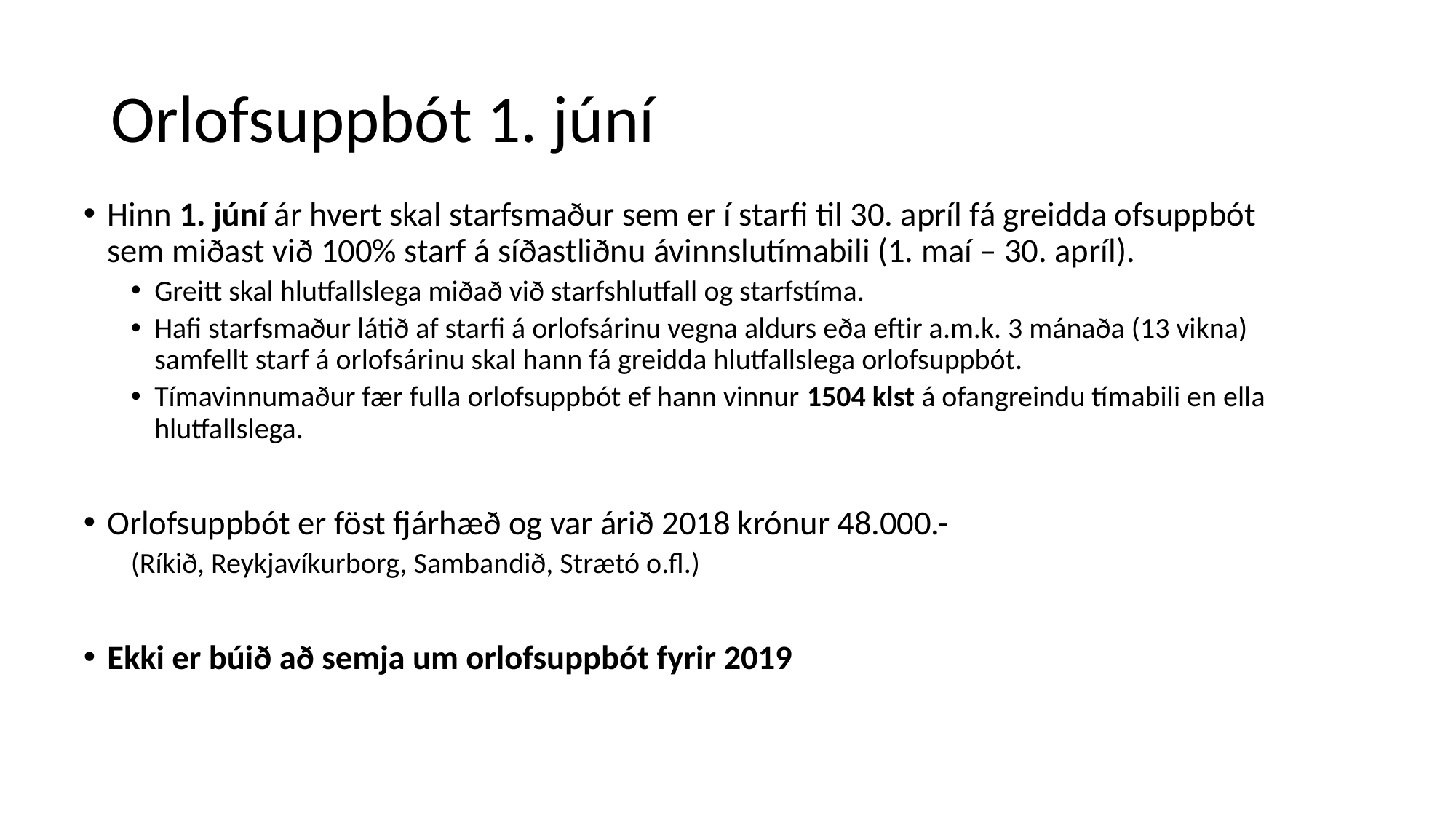

# Orlofsuppbót 1. júní
Hinn 1. júní ár hvert skal starfsmaður sem er í starfi til 30. apríl fá greidda ofsuppbót sem miðast við 100% starf á síðastliðnu ávinnslutímabili (1. maí – 30. apríl).
Greitt skal hlutfallslega miðað við starfshlutfall og starfstíma.
Hafi starfsmaður látið af starfi á orlofsárinu vegna aldurs eða eftir a.m.k. 3 mánaða (13 vikna) samfellt starf á orlofsárinu skal hann fá greidda hlutfallslega orlofsuppbót.
Tímavinnumaður fær fulla orlofsuppbót ef hann vinnur 1504 klst á ofangreindu tímabili en ella hlutfallslega.

Orlofsuppbót er föst fjárhæð og var árið 2018 krónur 48.000.-
(Ríkið, Reykjavíkurborg, Sambandið, Strætó o.fl.)

Ekki er búið að semja um orlofsuppbót fyrir 2019